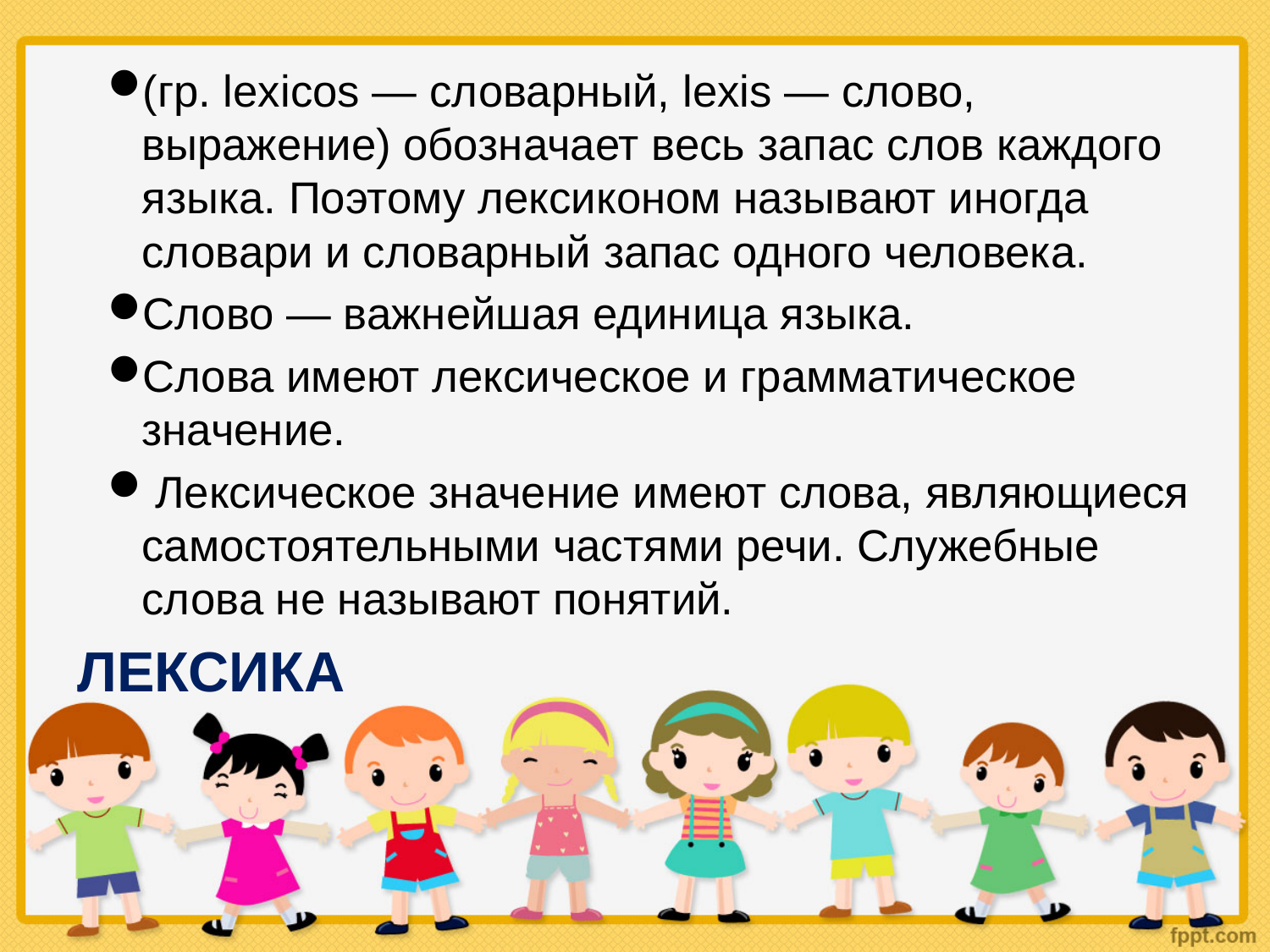

(гр. lexicos — словарный, lexis — слово, выражение) обозначает весь запас слов каждого языка. Поэтому лексиконом называют иногда словари и словарный запас одного человека.
Слово — важнейшая единица языка.
Слова имеют лексическое и грамматическое значение.
 Лексическое значение имеют слова, являющиеся самостоятельными частями речи. Служебные слова не называют понятий.

# ЛЕКСИКА